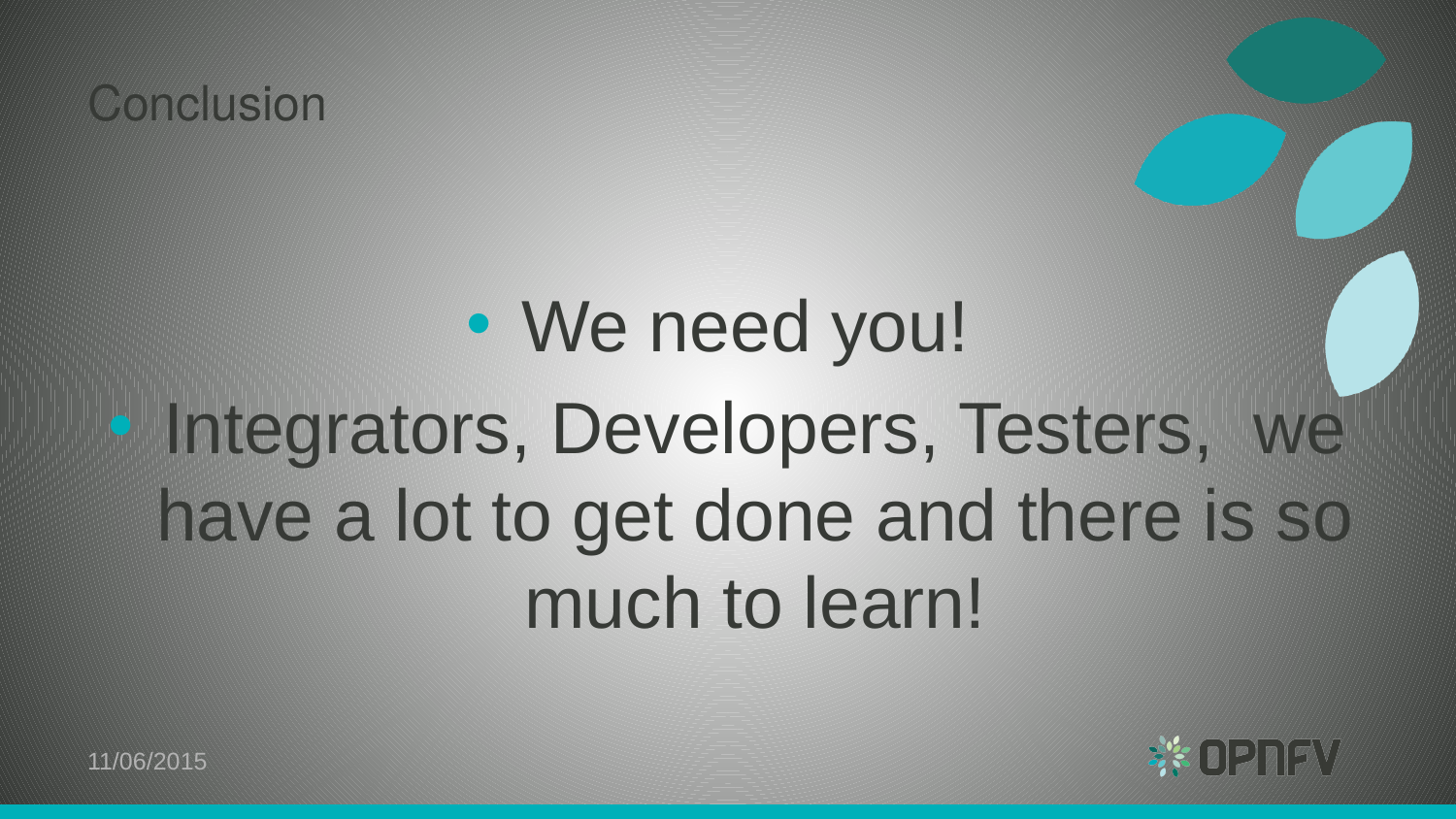

# Conclusion
We need you!
Integrators, Developers, Testers,  we have a lot to get done and there is so much to learn!
11/06/2015